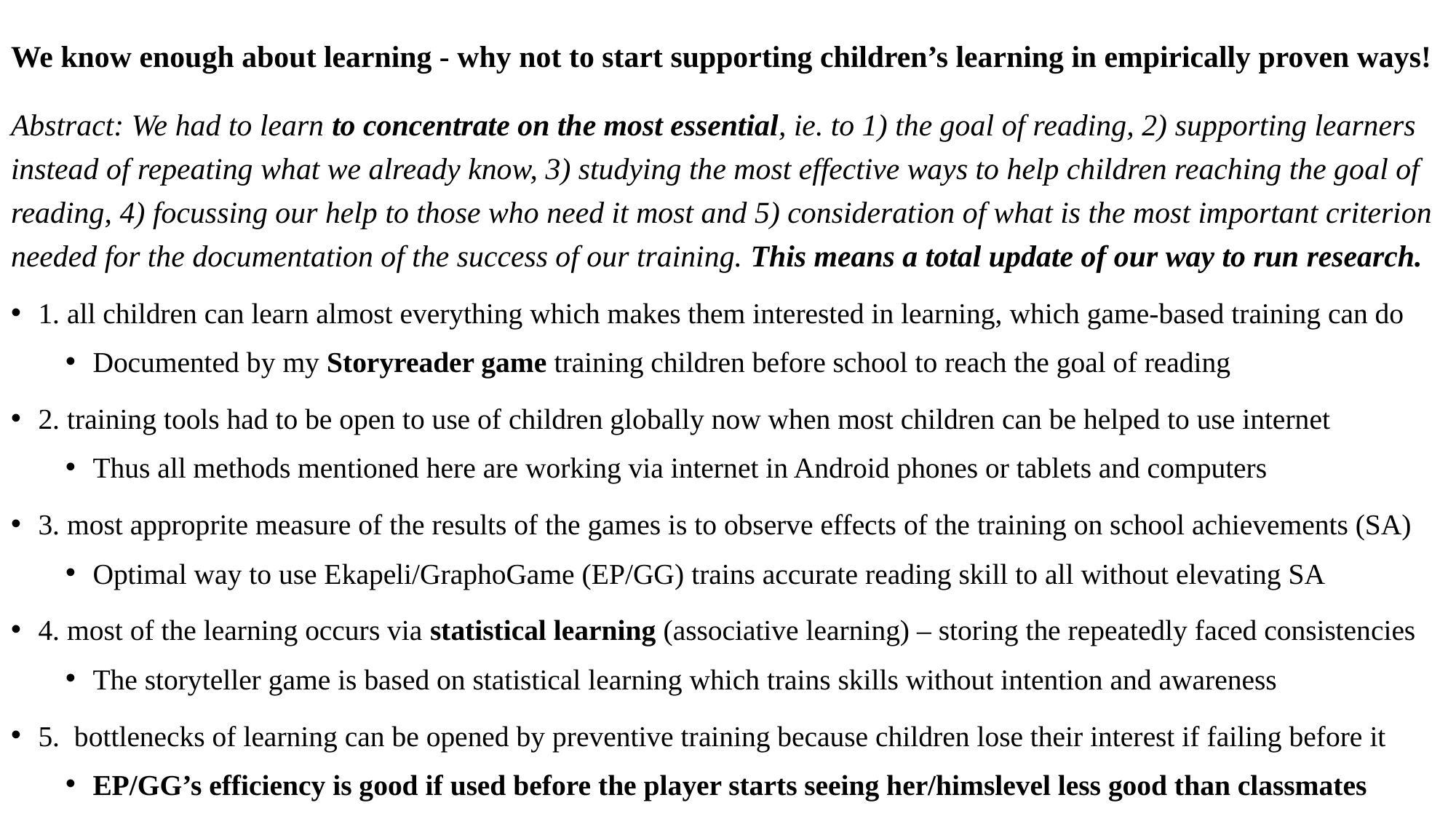

# We know enough about learning - why not to start supporting children’s learning in empirically proven ways!
Abstract: We had to learn to concentrate on the most essential, ie. to 1) the goal of reading, 2) supporting learners instead of repeating what we already know, 3) studying the most effective ways to help children reaching the goal of reading, 4) focussing our help to those who need it most and 5) consideration of what is the most important criterion needed for the documentation of the success of our training. This means a total update of our way to run research.
1. all children can learn almost everything which makes them interested in learning, which game-based training can do
Documented by my Storyreader game training children before school to reach the goal of reading
2. training tools had to be open to use of children globally now when most children can be helped to use internet
Thus all methods mentioned here are working via internet in Android phones or tablets and computers
3. most approprite measure of the results of the games is to observe effects of the training on school achievements (SA)
Optimal way to use Ekapeli/GraphoGame (EP/GG) trains accurate reading skill to all without elevating SA
4. most of the learning occurs via statistical learning (associative learning) – storing the repeatedly faced consistencies
The storyteller game is based on statistical learning which trains skills without intention and awareness
5.  bottlenecks of learning can be opened by preventive training because children lose their interest if failing before it
EP/GG’s efficiency is good if used before the player starts seeing her/himslevel less good than classmates